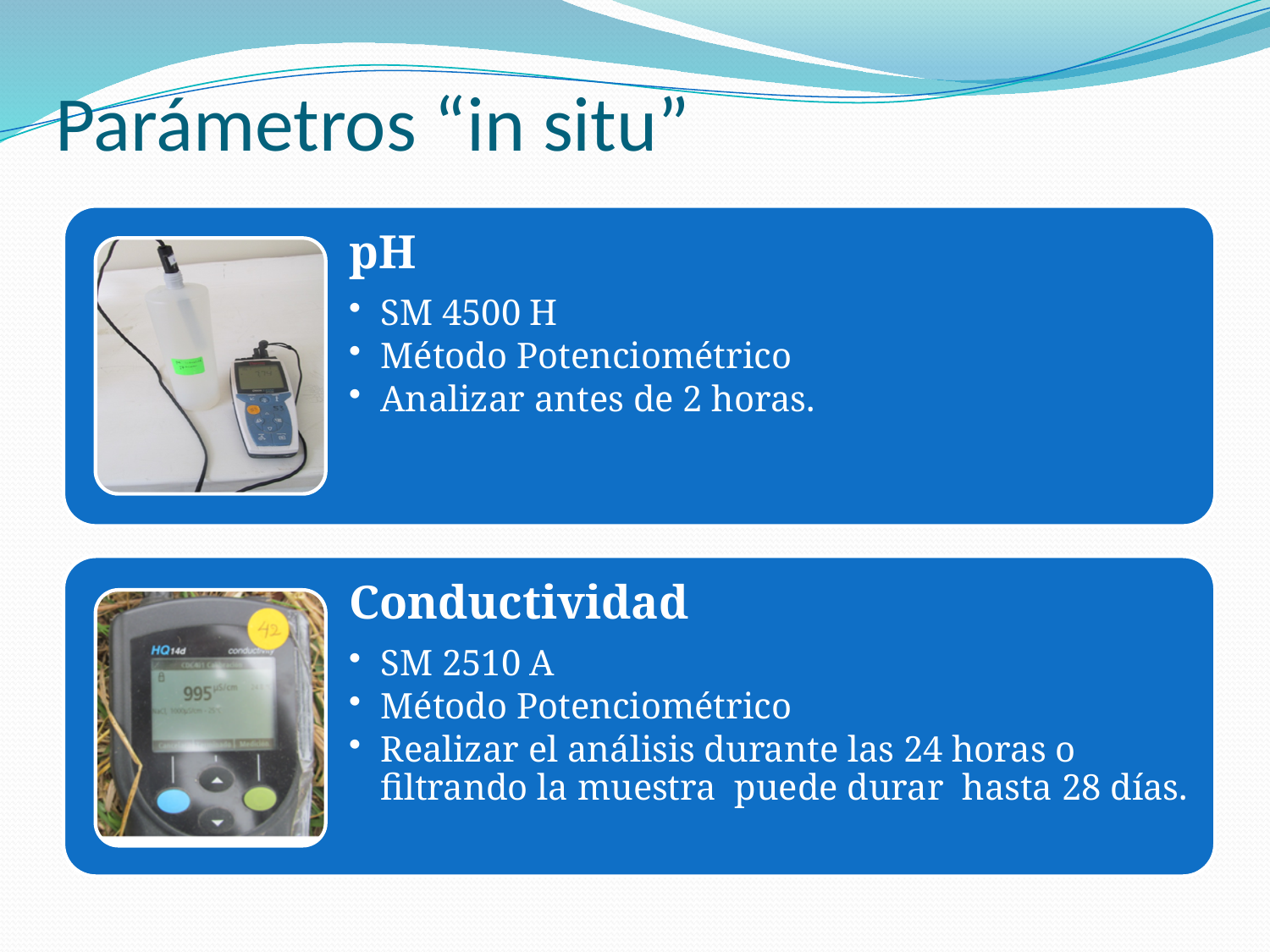

# Parámetros “in situ”
pH
SM 4500 H
Método Potenciométrico
Analizar antes de 2 horas.
Conductividad
SM 2510 A
Método Potenciométrico
Realizar el análisis durante las 24 horas o  filtrando la muestra  puede durar  hasta 28 días.